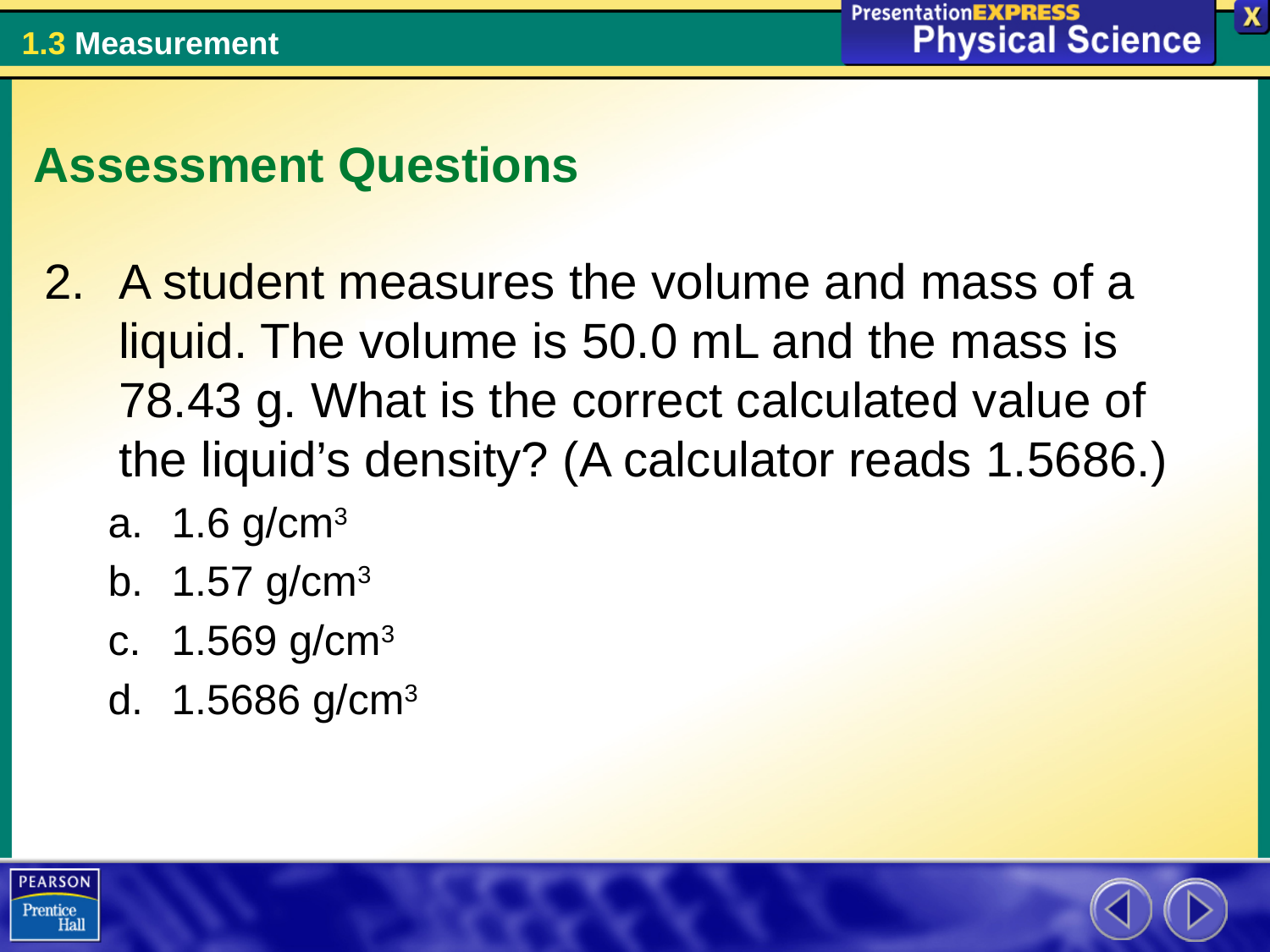

Assessment Questions
A student measures the volume and mass of a liquid. The volume is 50.0 mL and the mass is 78.43 g. What is the correct calculated value of the liquid’s density? (A calculator reads 1.5686.)
1.6 g/cm3
1.57 g/cm3
1.569 g/cm3
1.5686 g/cm3